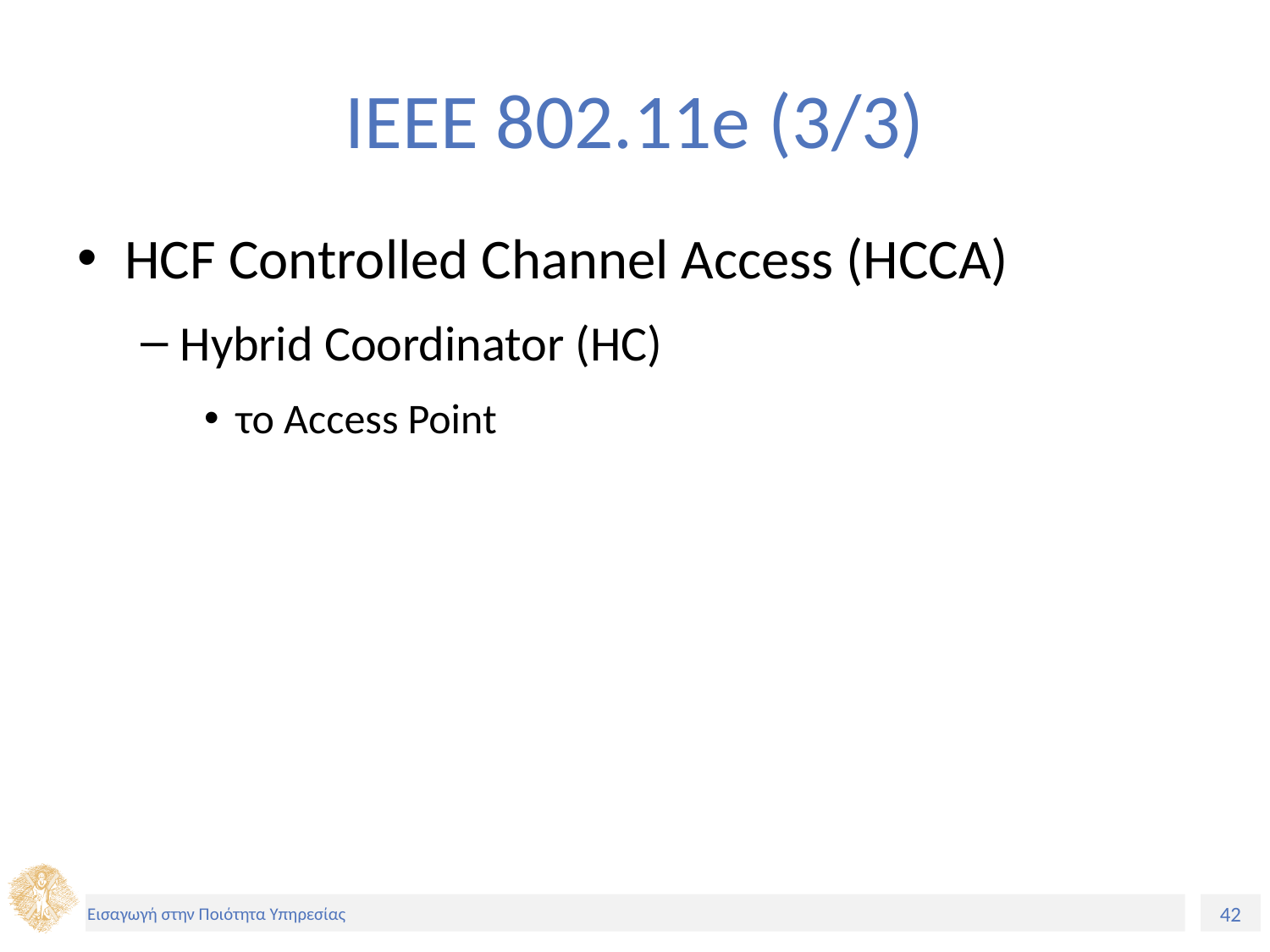

# IEEE 802.11e (3/3)
HCF Controlled Channel Access (HCCA)
Hybrid Coordinator (HC)
το Access Point